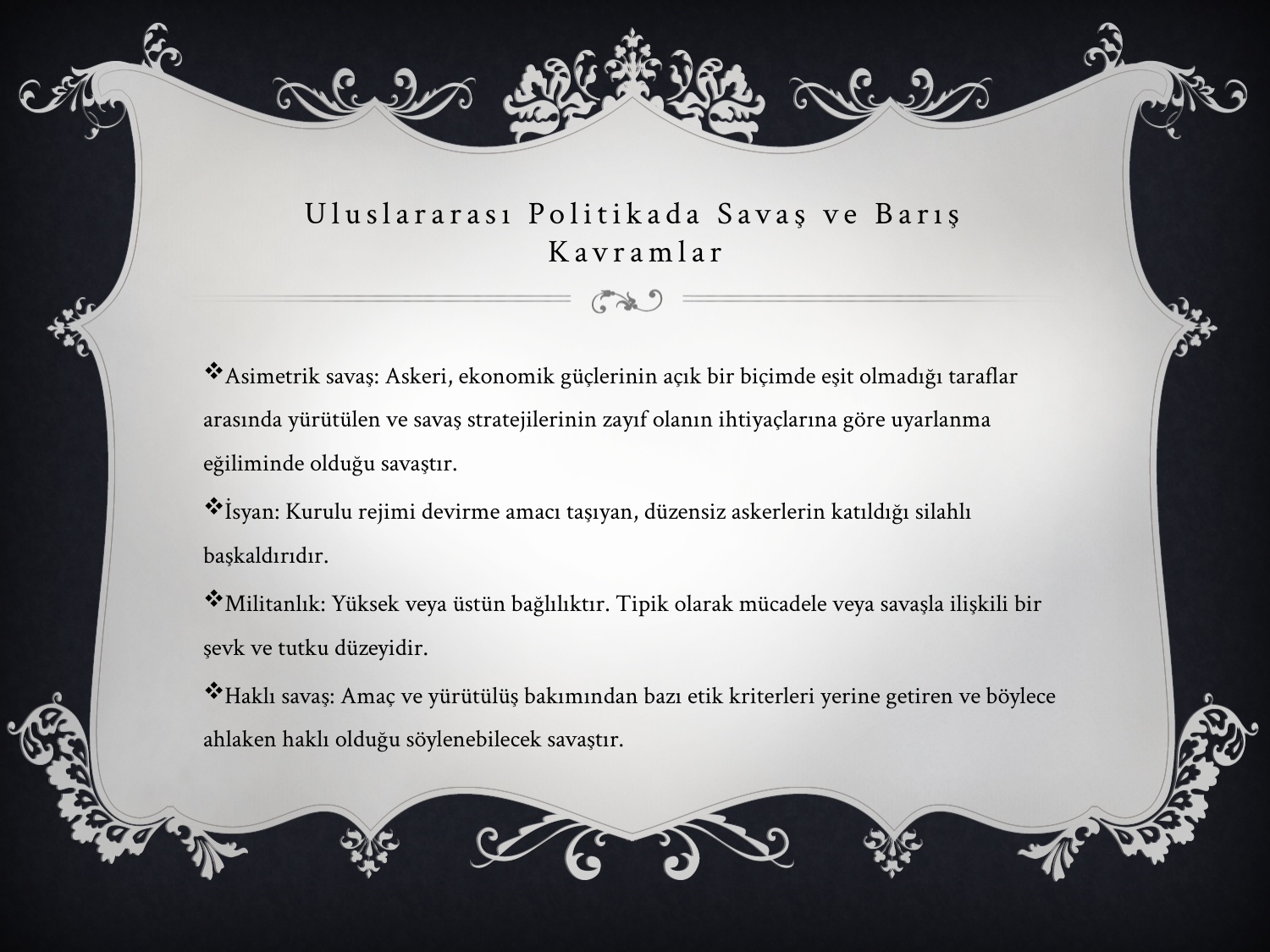

# Uluslararası Politikada Savaş ve Barış Kavramlar
Asimetrik savaş: Askeri, ekonomik güçlerinin açık bir biçimde eşit olmadığı taraflar arasında yürütülen ve savaş stratejilerinin zayıf olanın ihtiyaçlarına göre uyarlanma eğiliminde olduğu savaştır.
İsyan: Kurulu rejimi devirme amacı taşıyan, düzensiz askerlerin katıldığı silahlı başkaldırıdır.
Militanlık: Yüksek veya üstün bağlılıktır. Tipik olarak mücadele veya savaşla ilişkili bir şevk ve tutku düzeyidir.
Haklı savaş: Amaç ve yürütülüş bakımından bazı etik kriterleri yerine getiren ve böylece ahlaken haklı olduğu söylenebilecek savaştır.